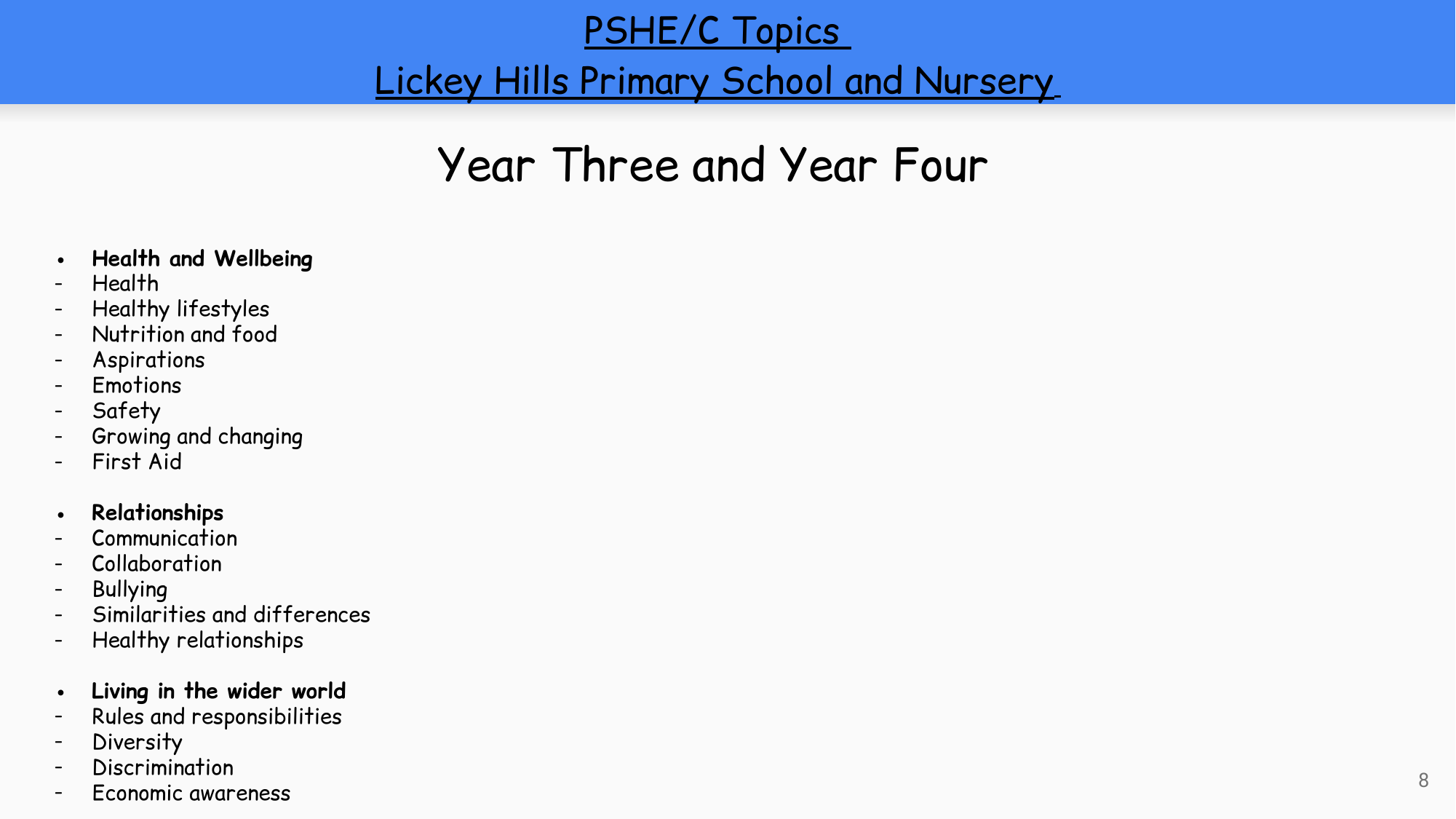

# PSHE/C Topics
Lickey Hills Primary School and Nursery
Year Three and Year Four

Health and Wellbeing
Health
Healthy lifestyles
Nutrition and food
Aspirations
Emotions
Safety
Growing and changing
First Aid

Relationships
Communication
Collaboration
Bullying
Similarities and differences
Healthy relationships

Living in the wider world
Rules and responsibilities
Diversity
Discrimination
Economic awareness
8